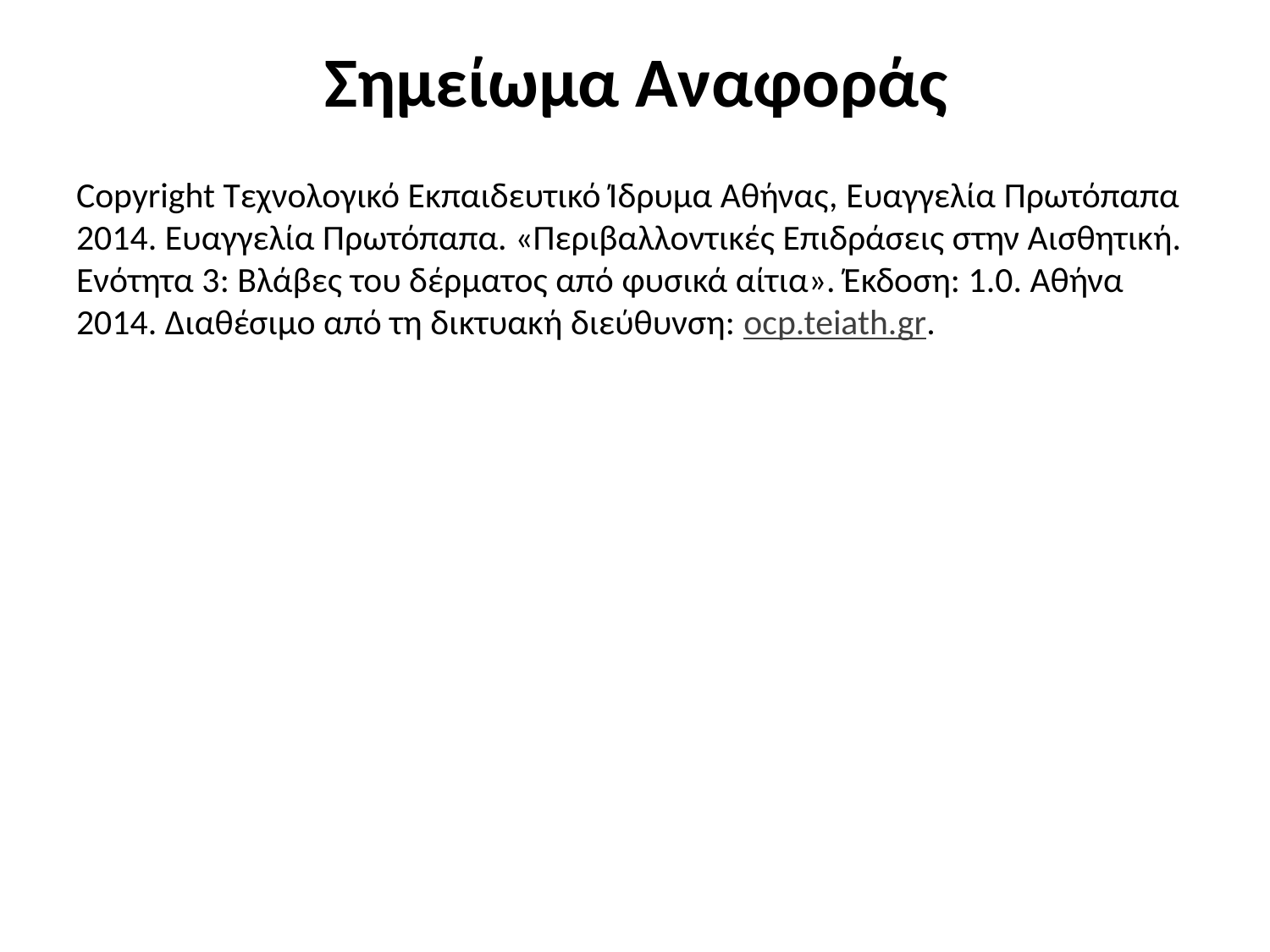

# Σημείωμα Αναφοράς
Copyright Τεχνολογικό Εκπαιδευτικό Ίδρυμα Αθήνας, Ευαγγελία Πρωτόπαπα 2014. Ευαγγελία Πρωτόπαπα. «Περιβαλλοντικές Επιδράσεις στην Αισθητική. Ενότητα 3: Βλάβες του δέρματος από φυσικά αίτια». Έκδοση: 1.0. Αθήνα 2014. Διαθέσιμο από τη δικτυακή διεύθυνση: ocp.teiath.gr.